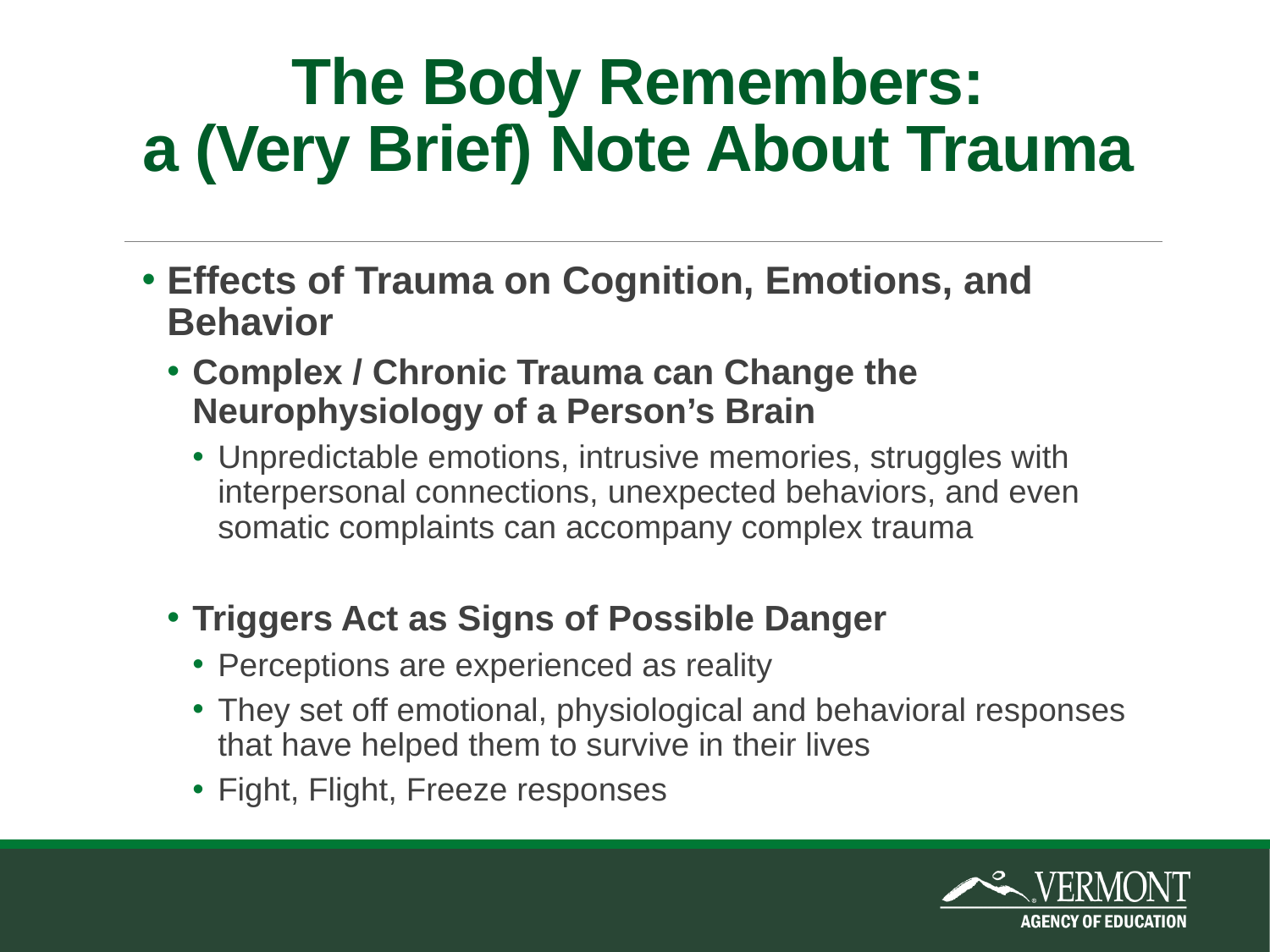

# The Body Remembers: a (Very Brief) Note About Trauma
Effects of Trauma on Cognition, Emotions, and Behavior
Complex / Chronic Trauma can Change the Neurophysiology of a Person’s Brain
Unpredictable emotions, intrusive memories, struggles with interpersonal connections, unexpected behaviors, and even somatic complaints can accompany complex trauma

Triggers Act as Signs of Possible Danger
Perceptions are experienced as reality
They set off emotional, physiological and behavioral responses that have helped them to survive in their lives
Fight, Flight, Freeze responses